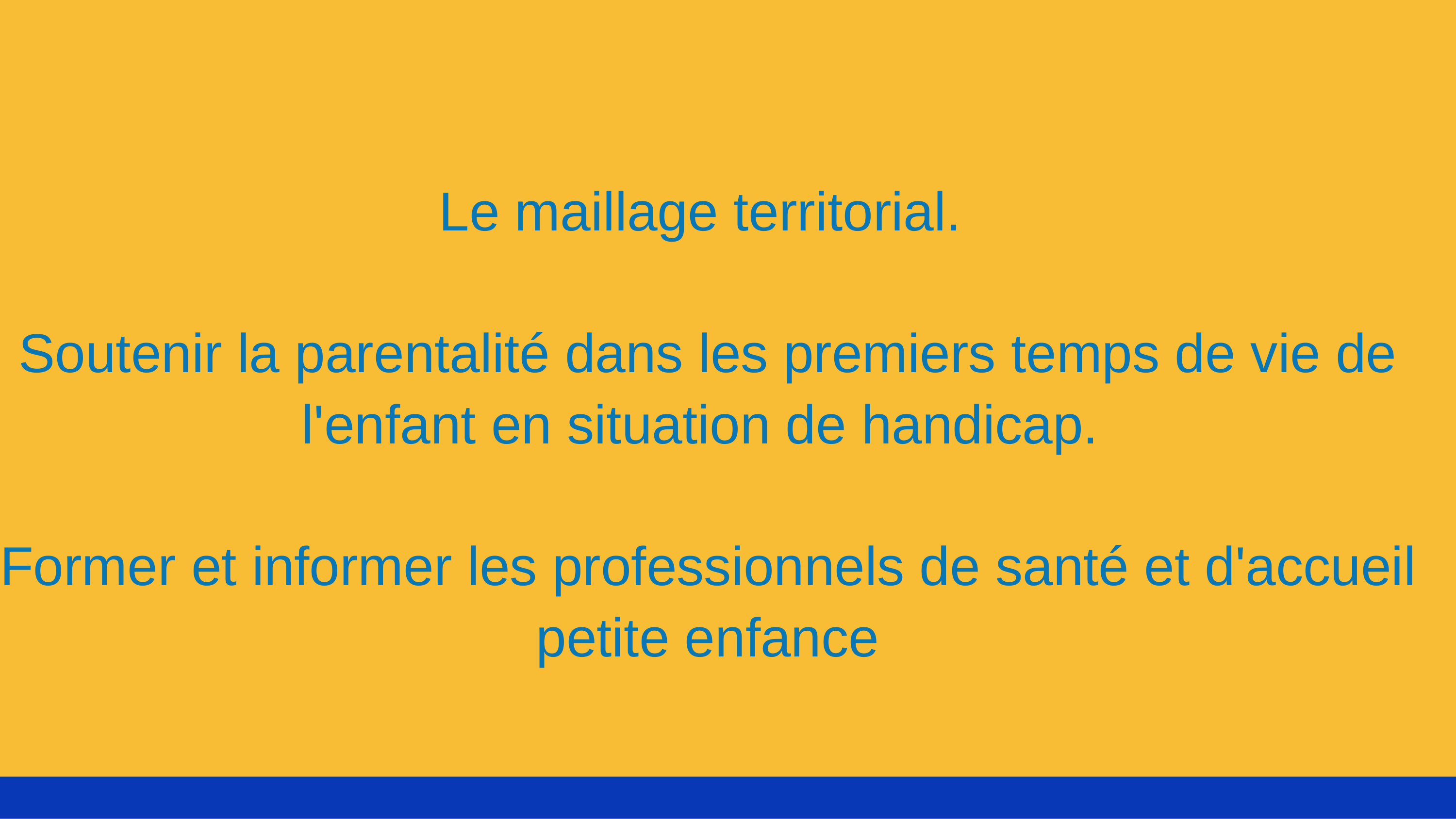

Le maillage territorial.

Soutenir la parentalité dans les premiers temps de vie de l'enfant en situation de handicap.

Former et informer les professionnels de santé et d'accueil petite enfance